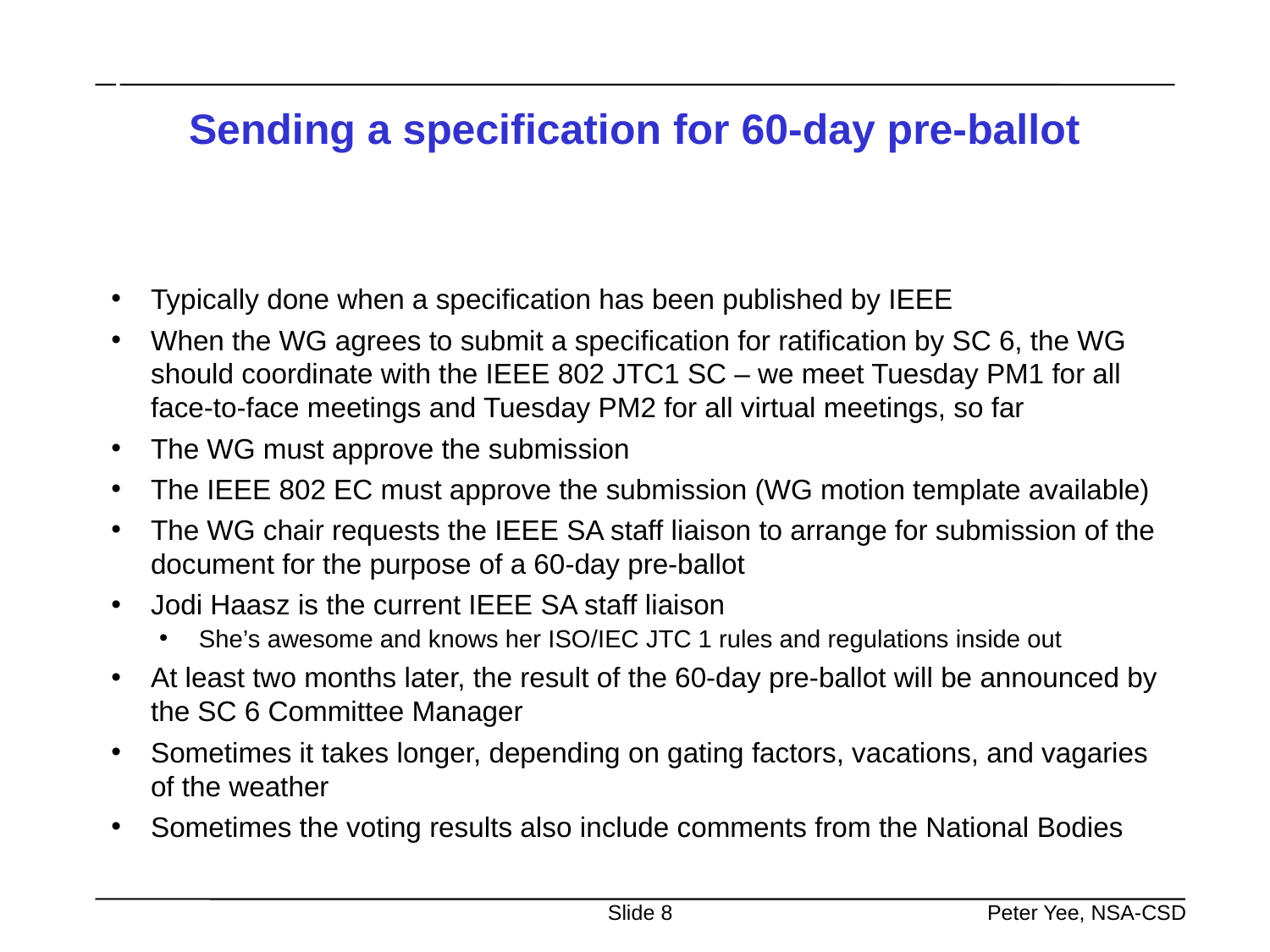

# Sending a specification for 60-day pre-ballot
Typically done when a specification has been published by IEEE
When the WG agrees to submit a specification for ratification by SC 6, the WG should coordinate with the IEEE 802 JTC1 SC – we meet Tuesday PM1 for all face-to-face meetings and Tuesday PM2 for all virtual meetings, so far
The WG must approve the submission
The IEEE 802 EC must approve the submission (WG motion template available)
The WG chair requests the IEEE SA staff liaison to arrange for submission of the document for the purpose of a 60-day pre-ballot
Jodi Haasz is the current IEEE SA staff liaison
She’s awesome and knows her ISO/IEC JTC 1 rules and regulations inside out
At least two months later, the result of the 60-day pre-ballot will be announced by the SC 6 Committee Manager
Sometimes it takes longer, depending on gating factors, vacations, and vagaries of the weather
Sometimes the voting results also include comments from the National Bodies

Slide 8
Peter Yee, NSA-CSD